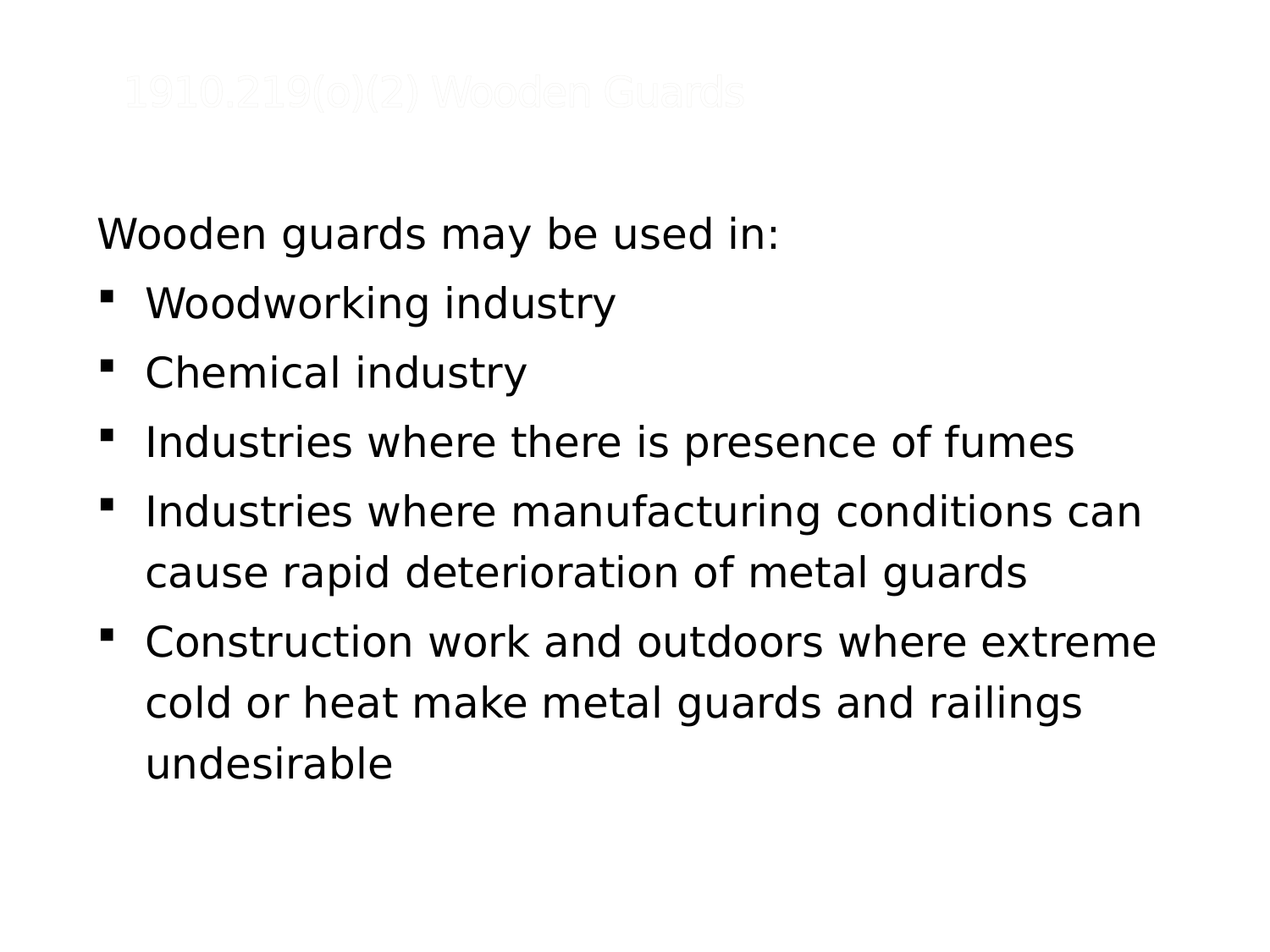

# 1910.219(o)(2) Wooden Guards
Wooden guards may be used in:
Woodworking industry
Chemical industry
Industries where there is presence of fumes
Industries where manufacturing conditions can cause rapid deterioration of metal guards
Construction work and outdoors where extreme cold or heat make metal guards and railings undesirable

PPT-027-03
52